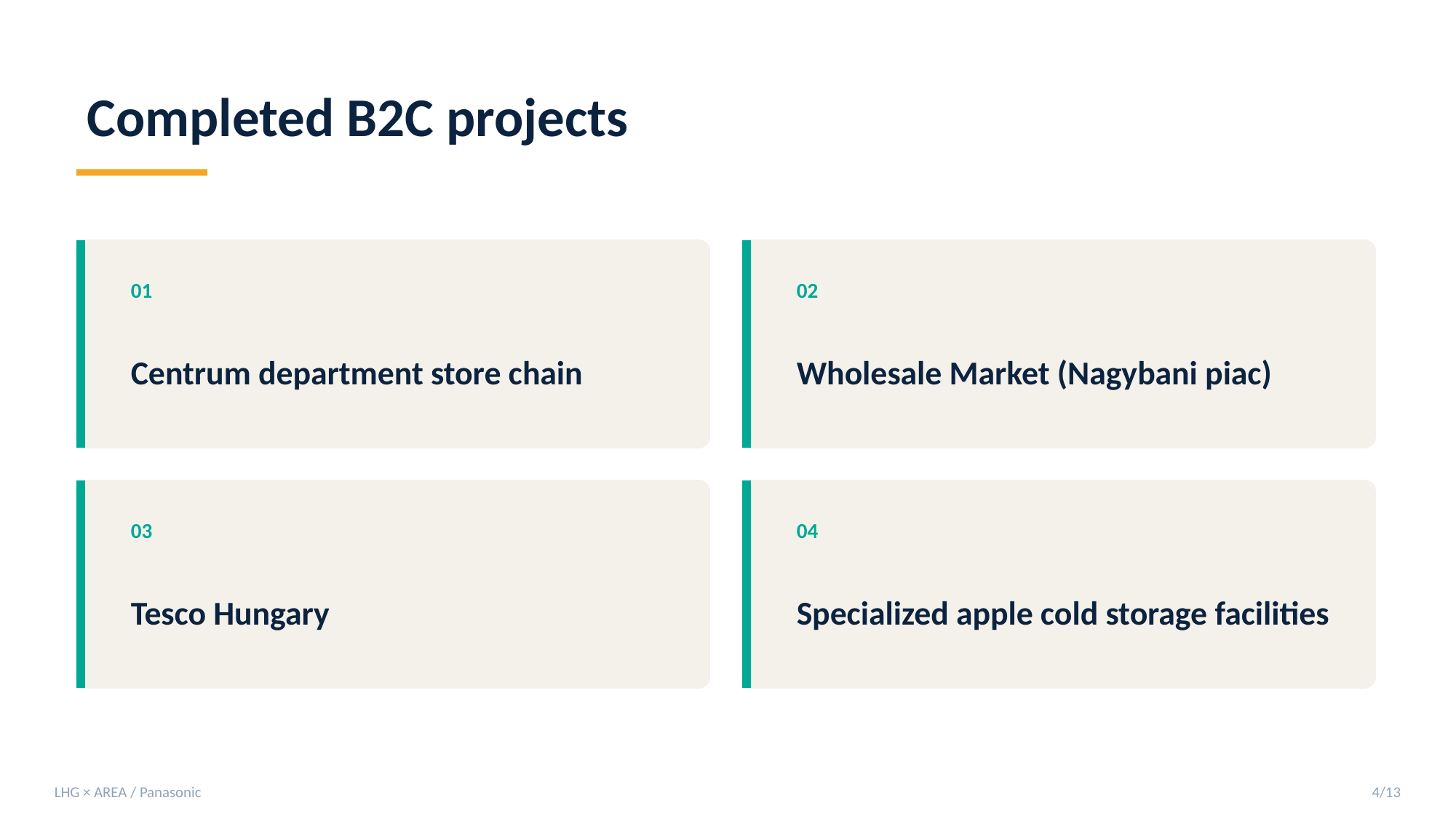

Completed B2C projects

01
02
Centrum department store chain
Wholesale Market (Nagybani piac)

03
04
Tesco Hungary
Specialized apple cold storage facilities
LHG × AREA / Panasonic
4/13